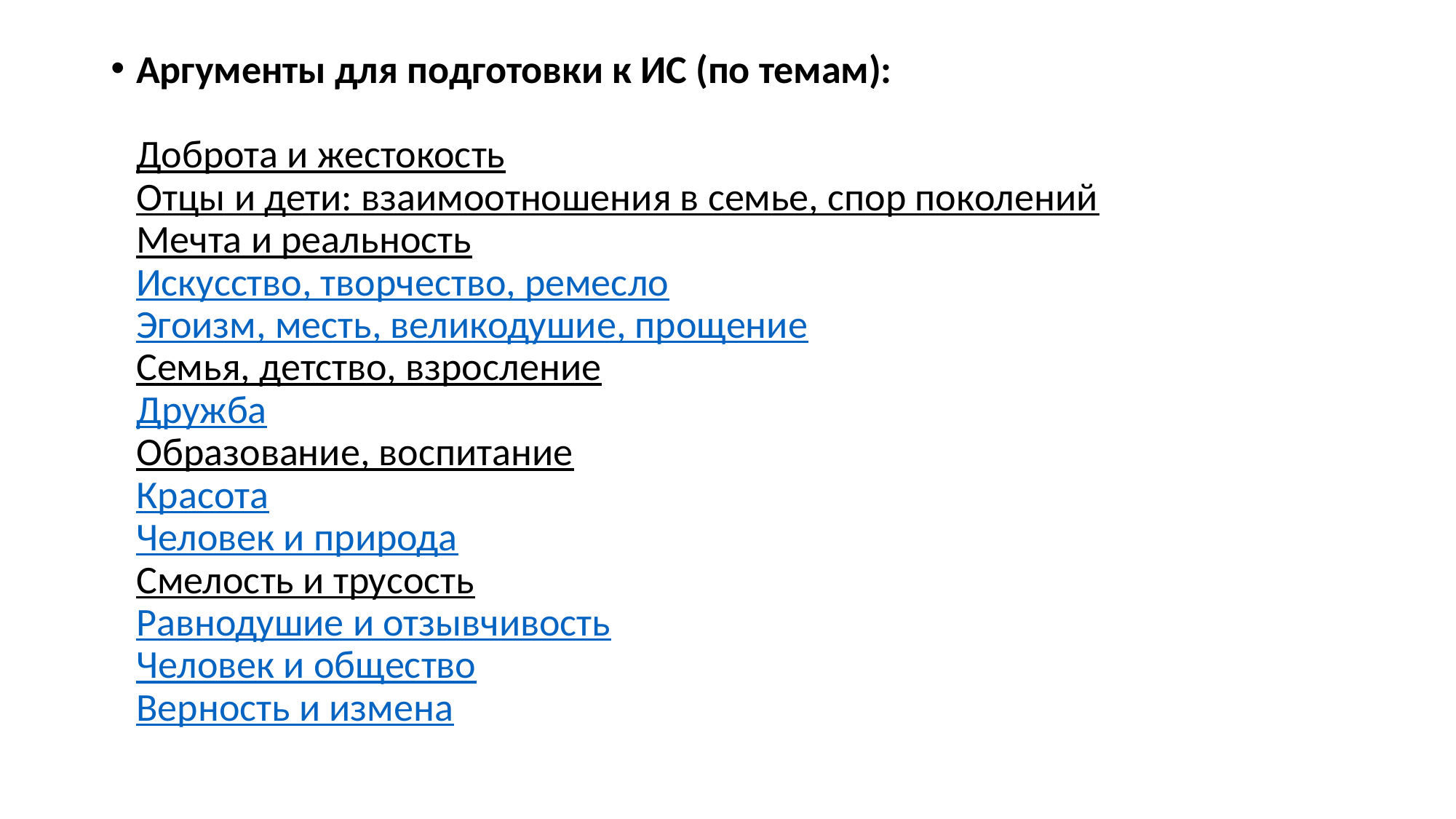

#
Аргументы для подготовки к ИС (по темам):
Доброта и жестокость
Отцы и дети: взаимоотношения в семье, спор поколений
Мечта и реальность
Искусство, творчество, ремесло
Эгоизм, месть, великодушие, прощение
Семья, детство, взросление
Дружба
Образование, воспитание
Красота
Человек и природа
Смелость и трусость
Равнодушие и отзывчивость
Человек и общество
Верность и измена